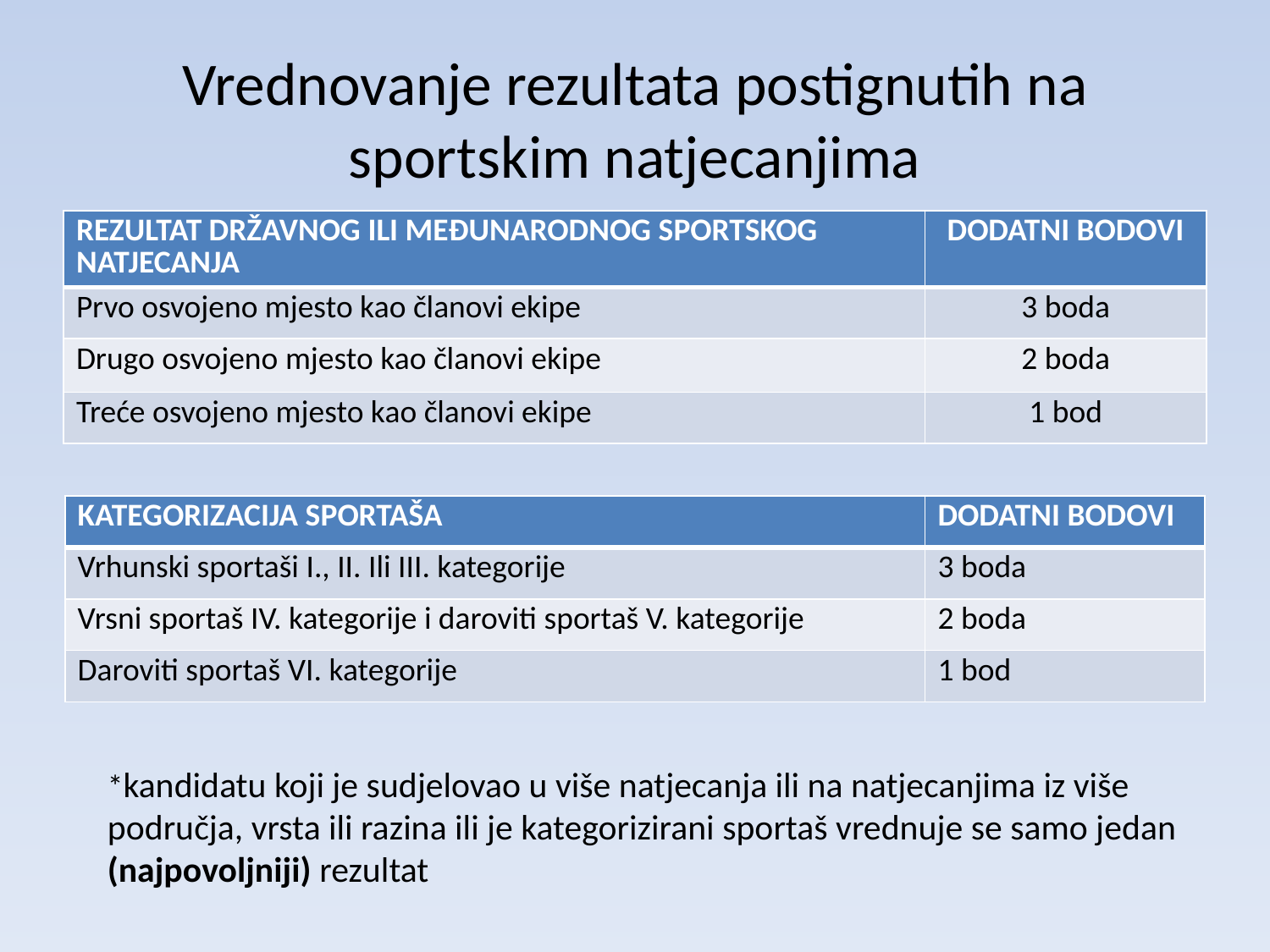

# Vrednovanje rezultata postignutih na sportskim natjecanjima
| REZULTAT DRŽAVNOG ILI MEĐUNARODNOG SPORTSKOG NATJECANJA | DODATNI BODOVI |
| --- | --- |
| Prvo osvojeno mjesto kao članovi ekipe | 3 boda |
| Drugo osvojeno mjesto kao članovi ekipe | 2 boda |
| Treće osvojeno mjesto kao članovi ekipe | 1 bod |
| KATEGORIZACIJA SPORTAŠA | DODATNI BODOVI |
| --- | --- |
| Vrhunski sportaši I., II. Ili III. kategorije | 3 boda |
| Vrsni sportaš IV. kategorije i daroviti sportaš V. kategorije | 2 boda |
| Daroviti sportaš VI. kategorije | 1 bod |
*kandidatu koji je sudjelovao u više natjecanja ili na natjecanjima iz više područja, vrsta ili razina ili je kategorizirani sportaš vrednuje se samo jedan (najpovoljniji) rezultat